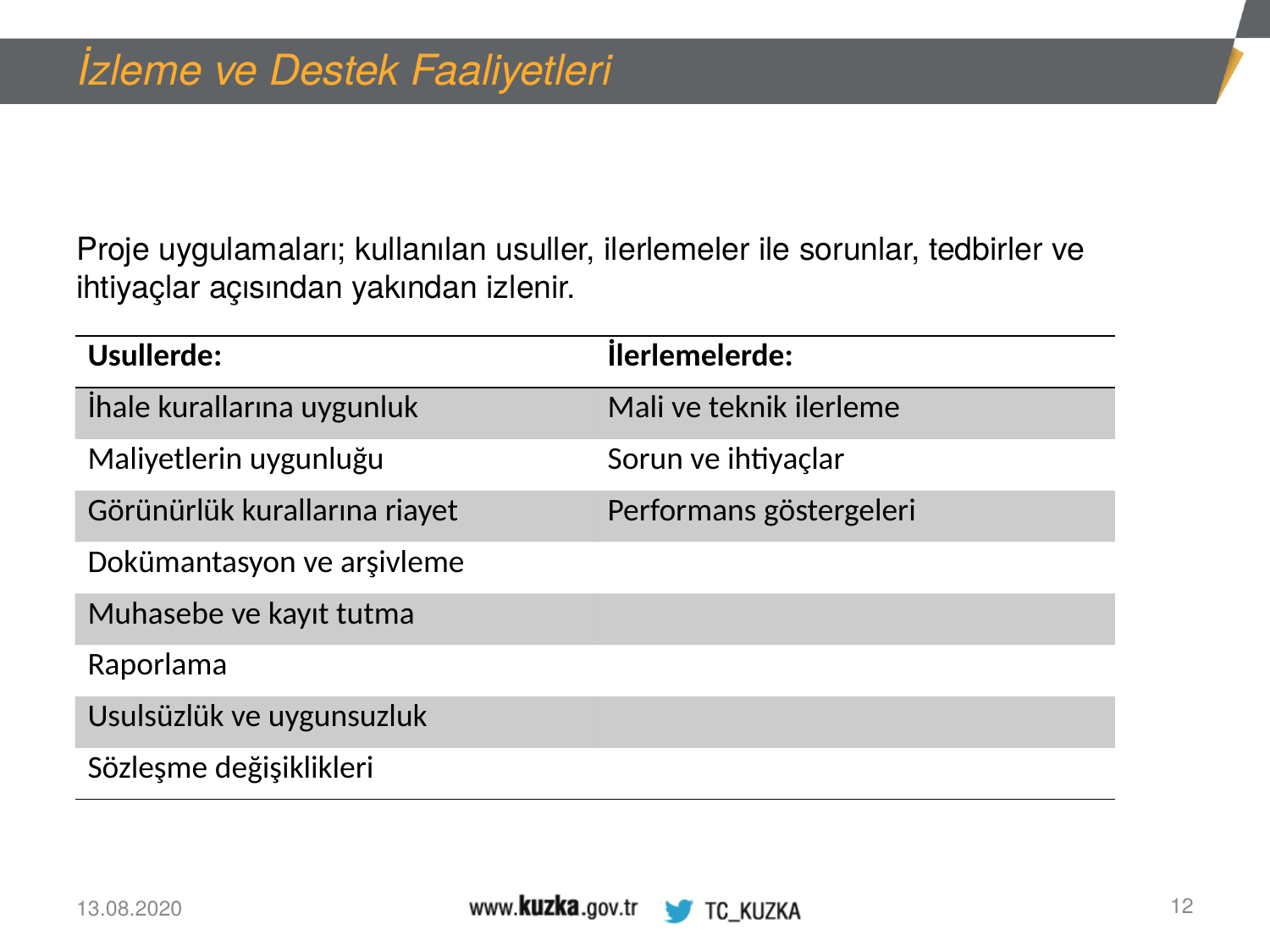

İzleme ve Destek Faaliyetleri
Proje uygulamaları; kullanılan usuller, ilerlemeler ile sorunlar, tedbirler ve ihtiyaçlar açısından yakından izlenir.

| Usullerde: | İlerlemelerde: |
| --- | --- |
| İhale kurallarına uygunluk | Mali ve teknik ilerleme |
| Maliyetlerin uygunluğu | Sorun ve ihtiyaçlar |
| Görünürlük kurallarına riayet | Performans göstergeleri |
| Dokümantasyon ve arşivleme |  |
| Muhasebe ve kayıt tutma |  |
| Raporlama |  |
| Usulsüzlük ve uygunsuzluk |  |
| Sözleşme değişiklikleri |  |
13.08.2020
12